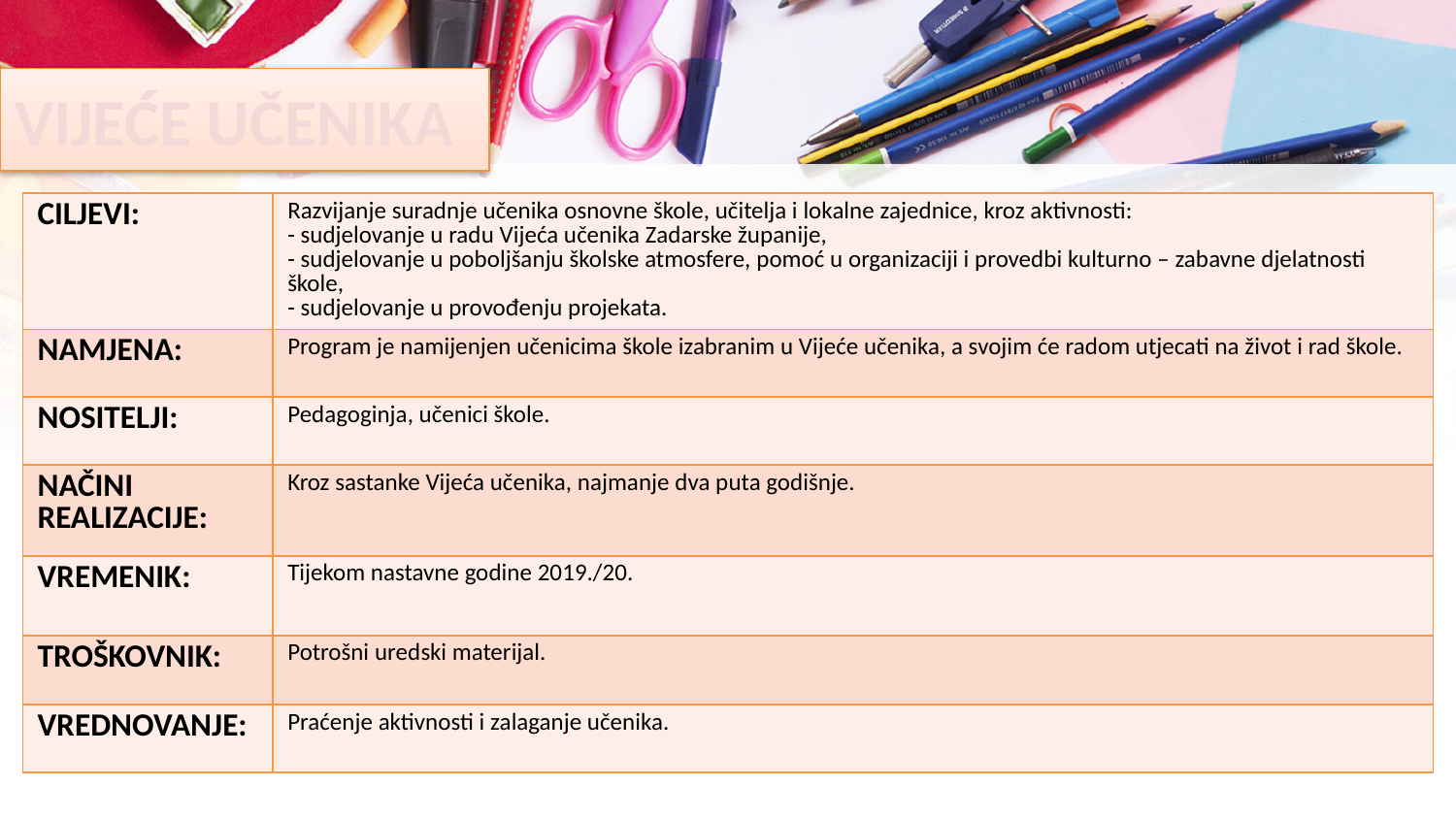

# VIJEĆE UČENIKA
| CILJEVI: | Razvijanje suradnje učenika osnovne škole, učitelja i lokalne zajednice, kroz aktivnosti: - sudjelovanje u radu Vijeća učenika Zadarske županije, - sudjelovanje u poboljšanju školske atmosfere, pomoć u organizaciji i provedbi kulturno – zabavne djelatnosti škole, - sudjelovanje u provođenju projekata. |
| --- | --- |
| NAMJENA: | Program je namijenjen učenicima škole izabranim u Vijeće učenika, a svojim će radom utjecati na život i rad škole. |
| NOSITELJI: | Pedagoginja, učenici škole. |
| NAČINI REALIZACIJE: | Kroz sastanke Vijeća učenika, najmanje dva puta godišnje. |
| VREMENIK: | Tijekom nastavne godine 2019./20. |
| TROŠKOVNIK: | Potrošni uredski materijal. |
| VREDNOVANJE: | Praćenje aktivnosti i zalaganje učenika. |